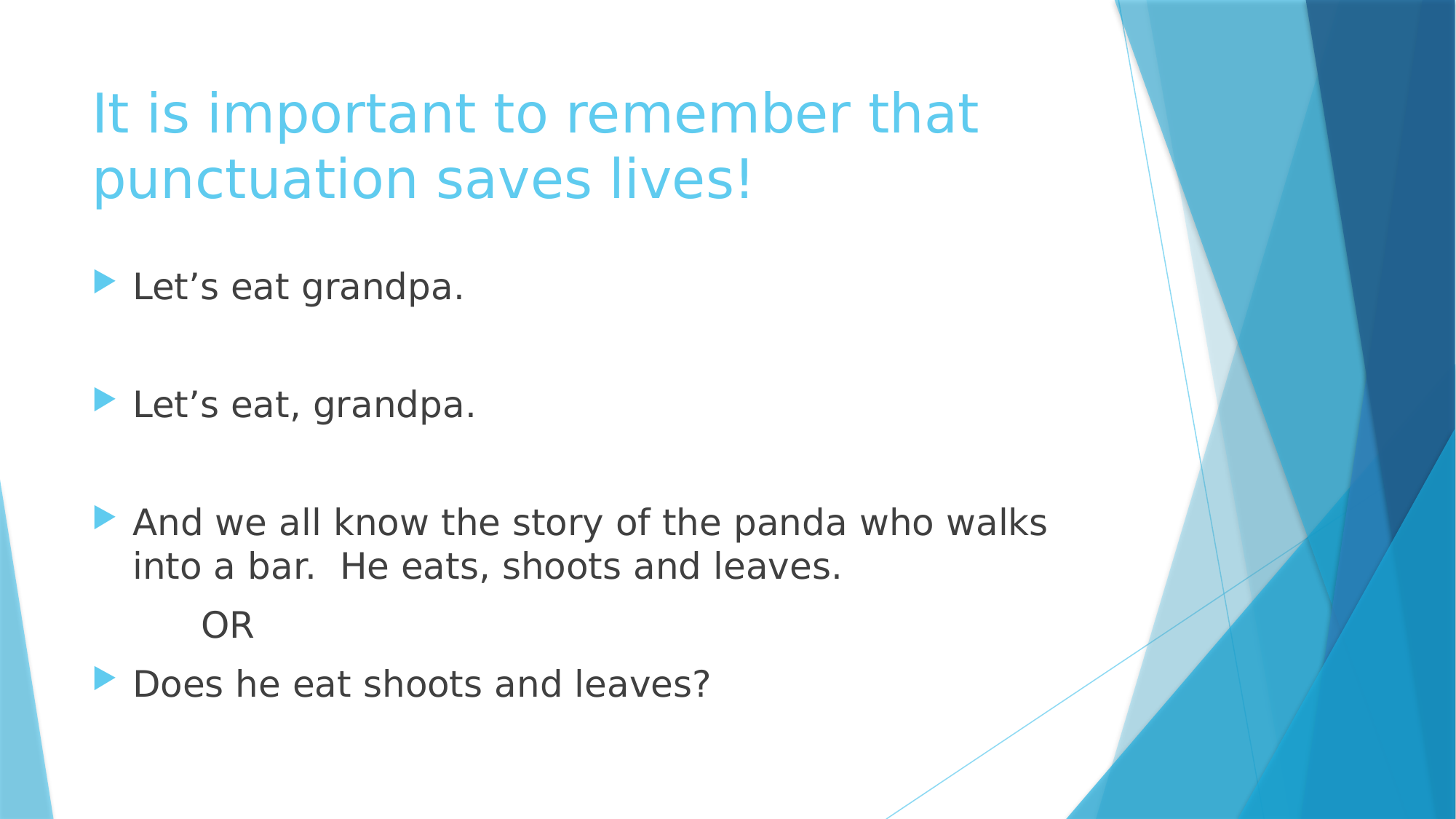

# It is important to remember that punctuation saves lives!
Let’s eat grandpa.

Let’s eat, grandpa.

And we all know the story of the panda who walks into a bar.  He eats, shoots and leaves.
	OR
Does he eat shoots and leaves?